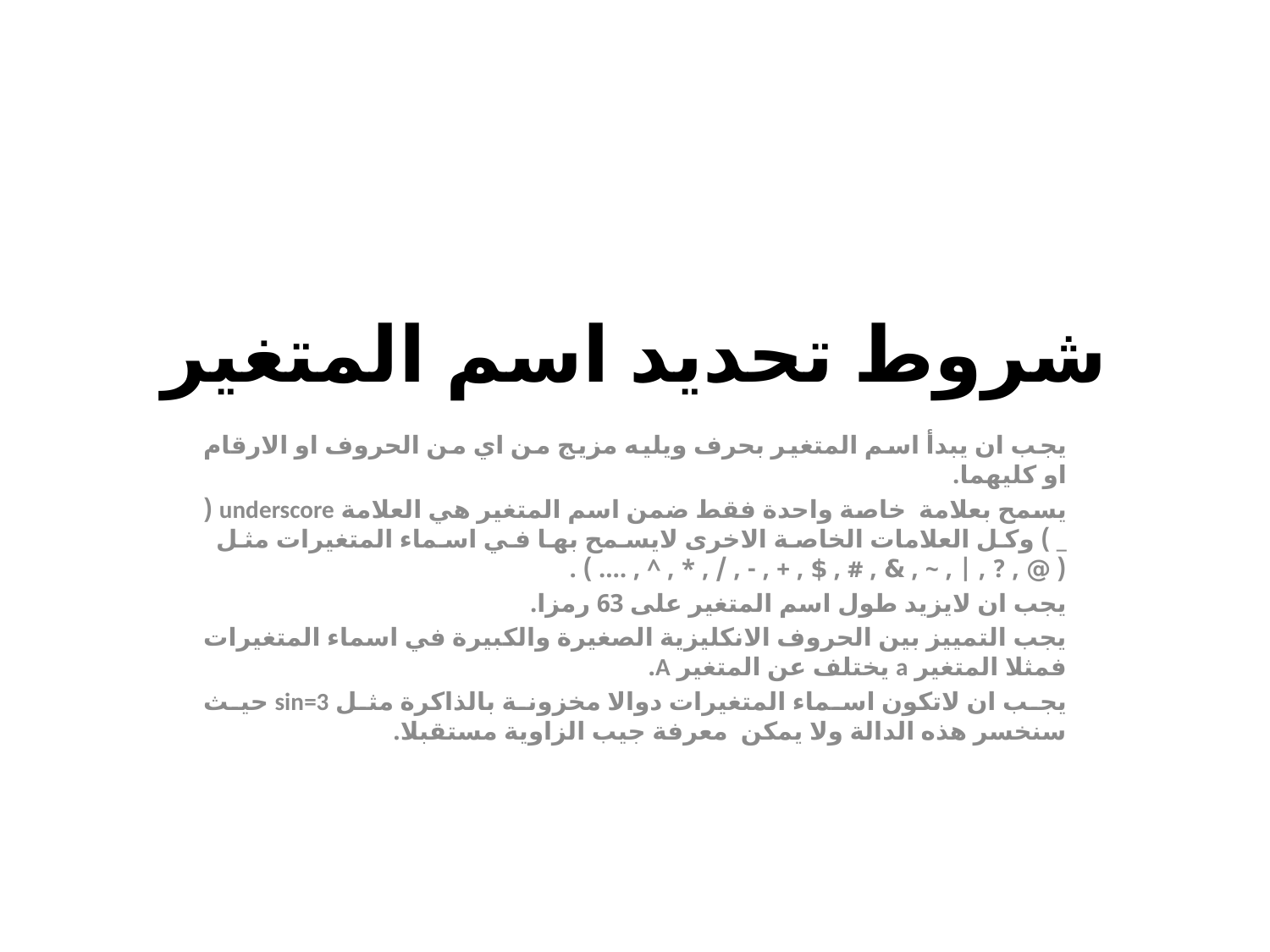

# شروط تحديد اسم المتغير
يجب ان يبدأ اسم المتغير بحرف ويليه مزيج من اي من الحروف او الارقام او كليهما.
يسمح بعلامة  خاصة واحدة فقط ضمن اسم المتغير هي العلامة underscore ( _ ) وكل العلامات الخاصة الاخرى لايسمح بها في اسماء المتغيرات مثل   ( @ , ? , | , ~ , & , # , $ , + , - , / , * , ^ , …. ) .
يجب ان لايزيد طول اسم المتغير على 63 رمزا.
يجب التمييز بين الحروف الانكليزية الصغيرة والكبيرة في اسماء المتغيرات فمثلا المتغير a يختلف عن المتغير A.
يجب ان لاتكون اسماء المتغيرات دوالا مخزونة بالذاكرة مثل sin=3 حيث سنخسر هذه الدالة ولا يمكن  معرفة جيب الزاوية مستقبلا.